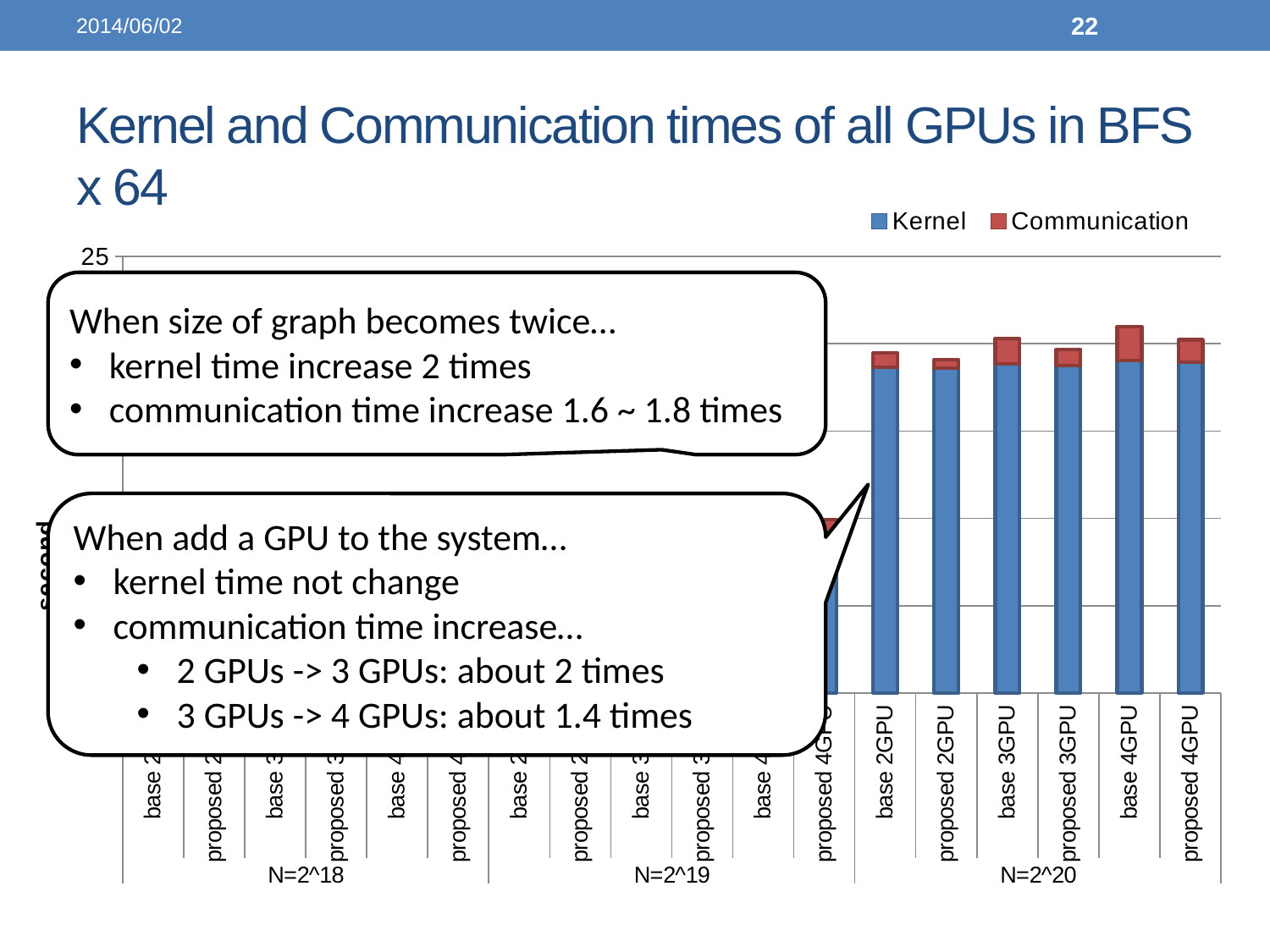

2014/06/02
22
# Kernel and Communication times of all GPUs in BFS x 64

### Chart

| Category | Kernel | Communication |
|---|---|---|
| base 2GPU | 4.564813008999991 | 0.233715 |
| proposed 2GPU | 4.54605381 | 0.146624 |
| base 3GPU | 4.676774304 | 0.458144 |
| proposed 3GPU | 4.652938580999993 | 0.304264 |
| base 4GPU | 4.794072047999995 | 0.633409 |
| proposed 4GPU | 4.762714236999985 | 0.446749 |
| base 2GPU | 8.981863118 | 0.420093 |
| proposed 2GPU | 8.946117352000002 | 0.257792 |
| base 3GPU | 9.120459428 | 0.79878 |
| proposed 3GPU | 9.074658315 | 0.515622 |
| base 4GPU | 9.273670982999999 | 1.078269 |
| proposed 4GPU | 9.217448333 | 0.726112 |
| base 2GPU | 18.671905896 | 0.795071 |
| proposed 2GPU | 18.60454729 | 0.484869 |
| base 3GPU | 18.846142776 | 1.457808 |
| proposed 3GPU | 18.756125394 | 0.928599 |
| base 4GPU | 19.039634114 | 1.959596 |
| proposed 4GPU | 18.933500056 | 1.292829 |
When size of graph becomes twice…
kernel time increase 2 times
communication time increase 1.6 ~ 1.8 times
When add a GPU to the system…
kernel time not change
communication time increase…
2 GPUs -> 3 GPUs: about 2 times
3 GPUs -> 4 GPUs: about 1.4 times